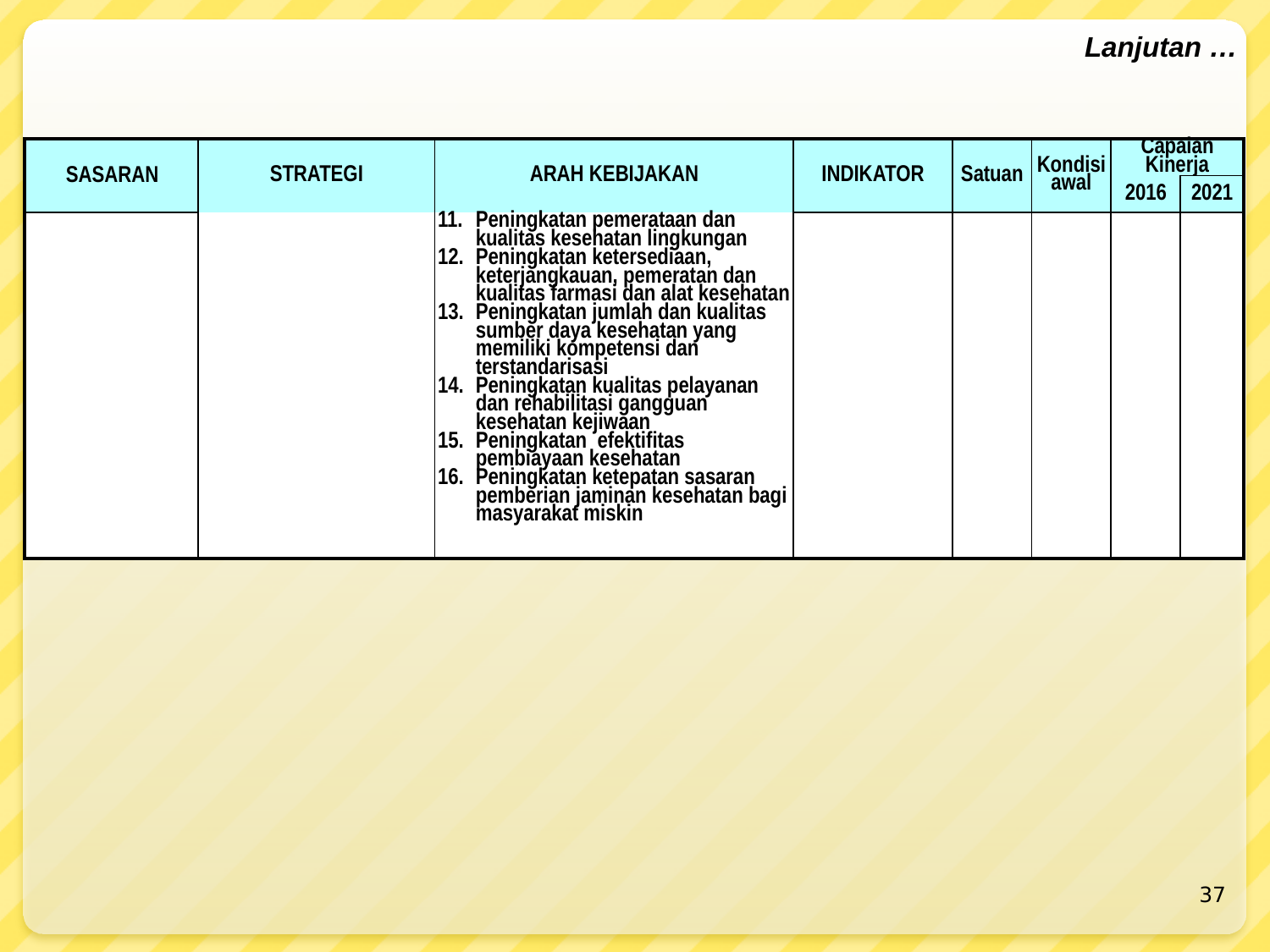

Lanjutan …
| SASARAN | STRATEGI | ARAH KEBIJAKAN | INDIKATOR | Satuan | Kondisi awal | Capaian Kinerja |  |
| --- | --- | --- | --- | --- | --- | --- | --- |
|  |  |  |  |  |  | 2016 | 2021 |
|  |  | Peningkatan pemerataan dan kualitas kesehatan lingkungan Peningkatan ketersediaan, keterjangkauan, pemeratan dan kualitas farmasi dan alat kesehatan Peningkatan jumlah dan kualitas sumber daya kesehatan yang memiliki kompetensi dan terstandarisasi Peningkatan kualitas pelayanan dan rehabilitasi gangguan kesehatan kejiwaan Peningkatan efektifitas pembiayaan kesehatan Peningkatan ketepatan sasaran pemberian jaminan kesehatan bagi masyarakat miskin |  |  |  |  |  |
|  |  |  |  |  |  |  |  |
|  |  |  |  |  |  |  |  |
37